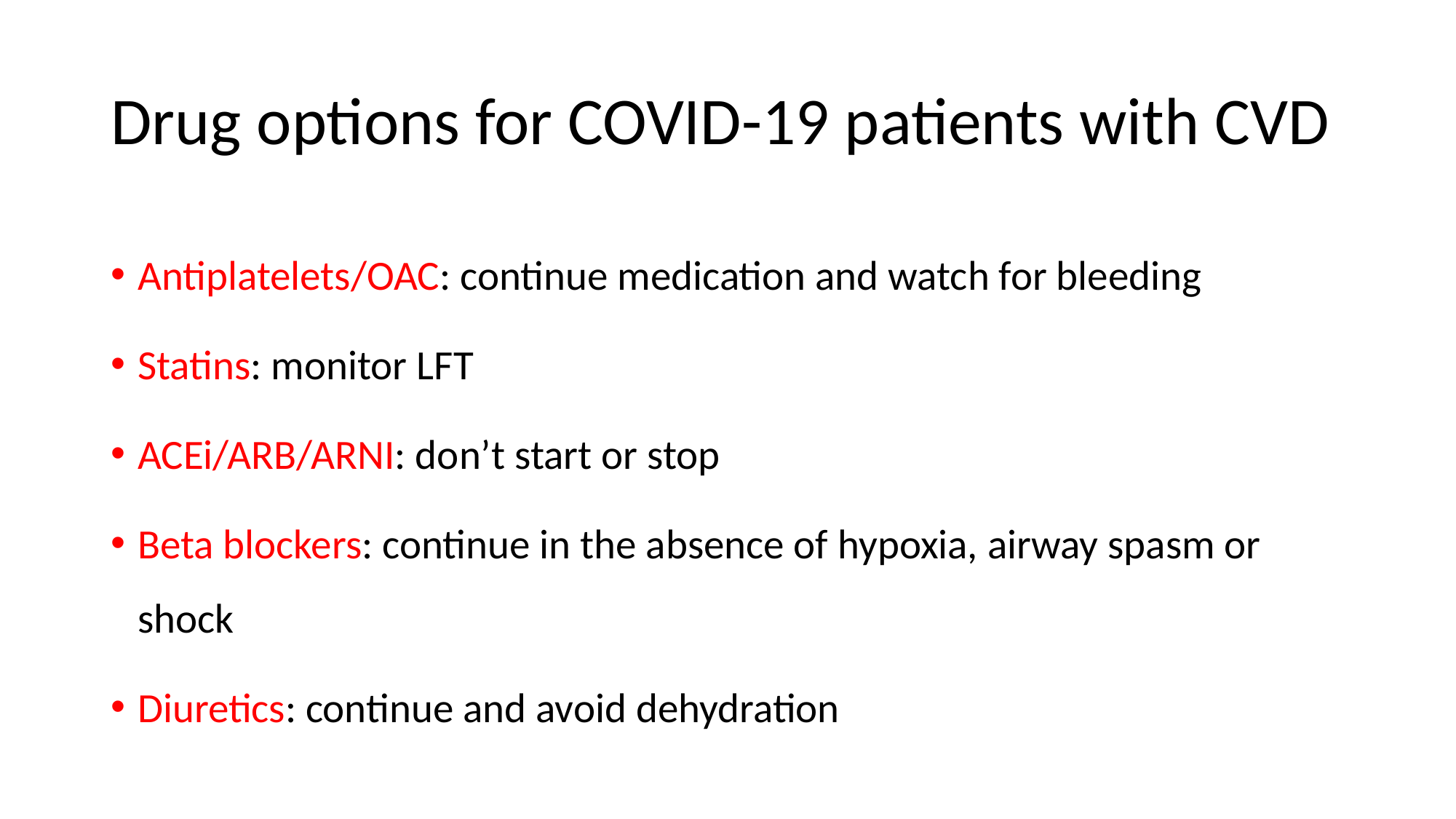

# Drug options for COVID-19 patients with CVD
Antiplatelets/OAC: continue medication and watch for bleeding
Statins: monitor LFT
ACEi/ARB/ARNI: don’t start or stop
Beta blockers: continue in the absence of hypoxia, airway spasm or shock
Diuretics: continue and avoid dehydration